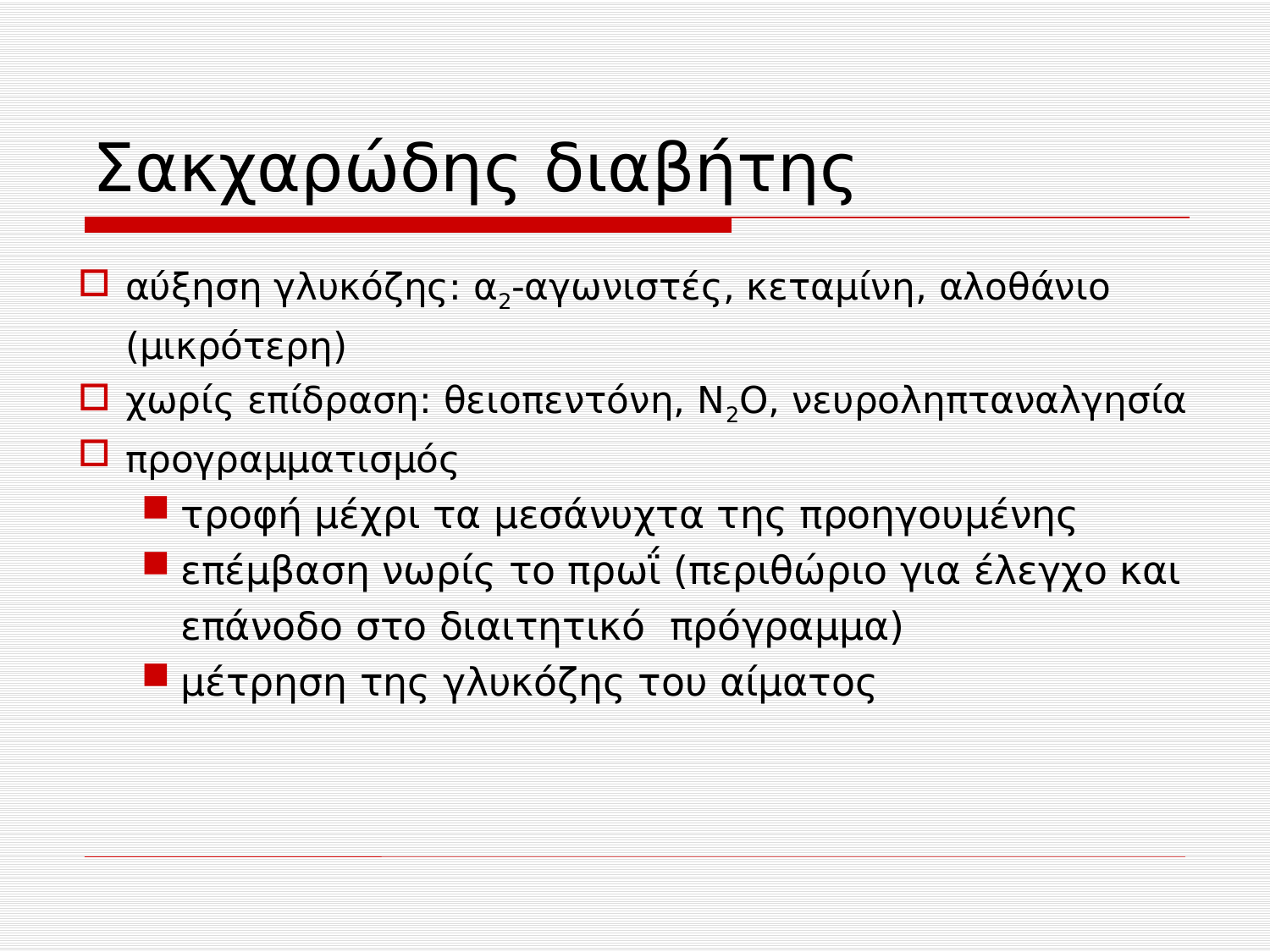

# Σακχαρώδης διαβήτης
αύξηση γλυκόζης: α2-αγωνιστές, κεταμίνη, αλοθάνιο (μικρότερη)
χωρίς επίδραση: θειοπεντόνη, Ν2Ο, νευροληπταναλγησία
προγραμματισμός
τροφή μέχρι τα μεσάνυχτα της προηγουμένης
επέμβαση νωρίς το πρωΐ (περιθώριο για έλεγχο και επάνοδο στο διαιτητικό  πρόγραμμα)
μέτρηση της γλυκόζης του αίματος